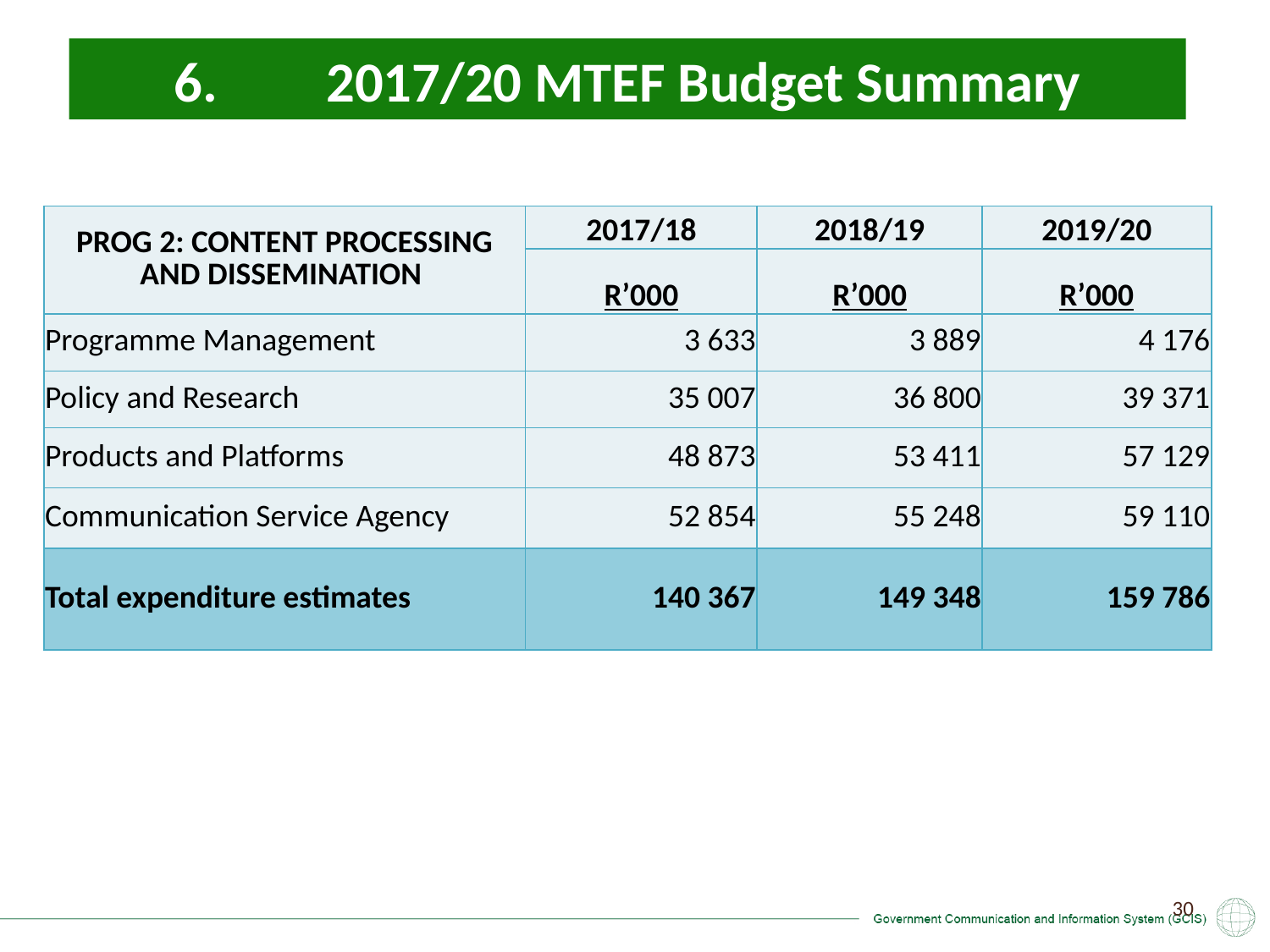

6.	  2017/20 MTEF Budget Summary
| PROG 2: CONTENT PROCESSING AND DISSEMINATION | 2017/18 | 2018/19 | 2019/20 |
| --- | --- | --- | --- |
|  | R’000 | R’000 | R’000 |
| Programme Management | 3 633 | 3 889 | 4 176 |
| Policy and Research | 35 007 | 36 800 | 39 371 |
| Products and Platforms | 48 873 | 53 411 | 57 129 |
| Communication Service Agency | 52 854 | 55 248 | 59 110 |
| Total expenditure estimates | 140 367 | 149 348 | 159 786 |
30